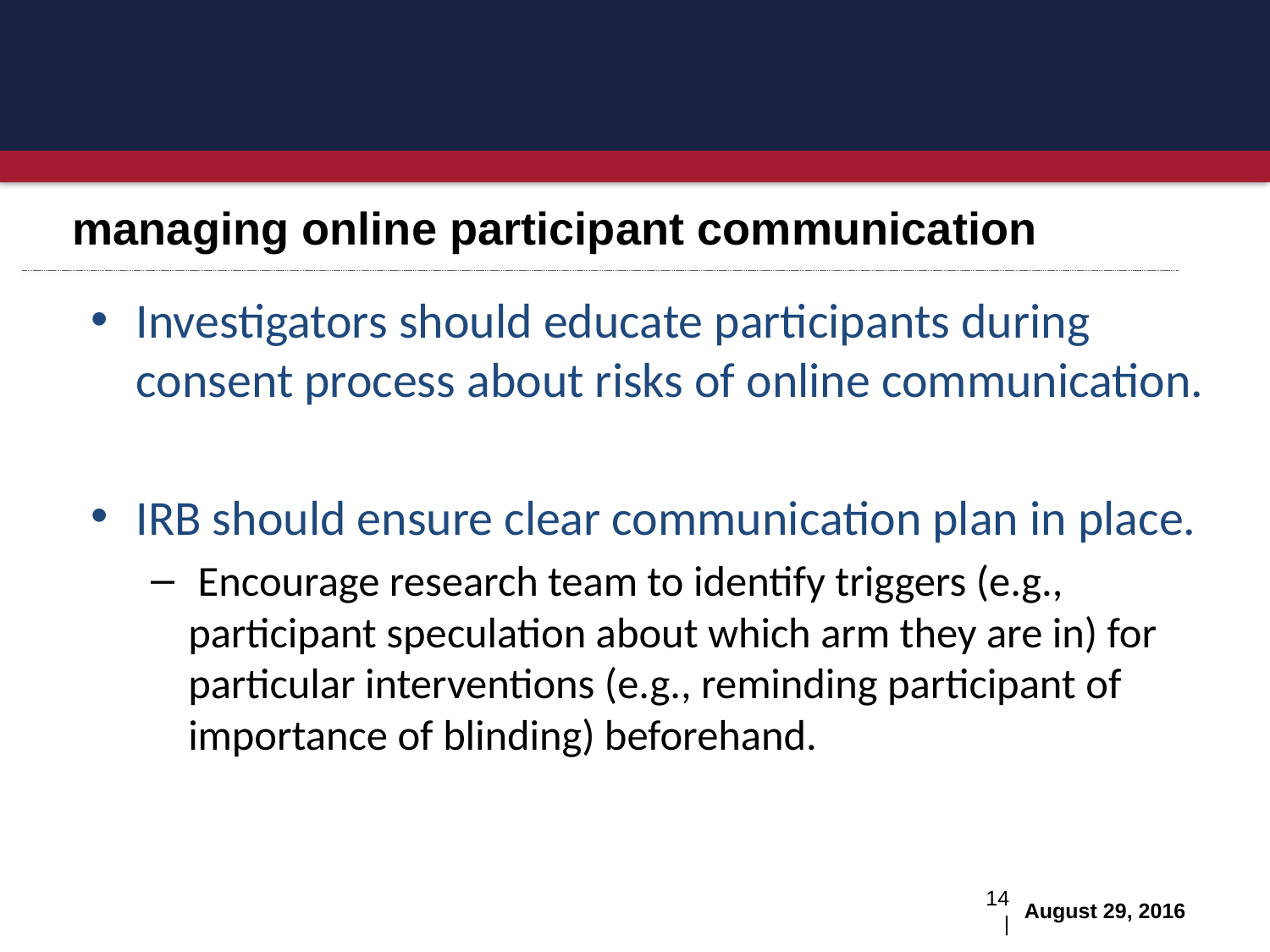

managing online participant communication
Investigators should educate participants during consent process about risks of online communication.

IRB should ensure clear communication plan in place.
 Encourage research team to identify triggers (e.g., participant speculation about which arm they are in) for particular interventions (e.g., reminding participant of importance of blinding) beforehand.

14 |
August 29, 2016